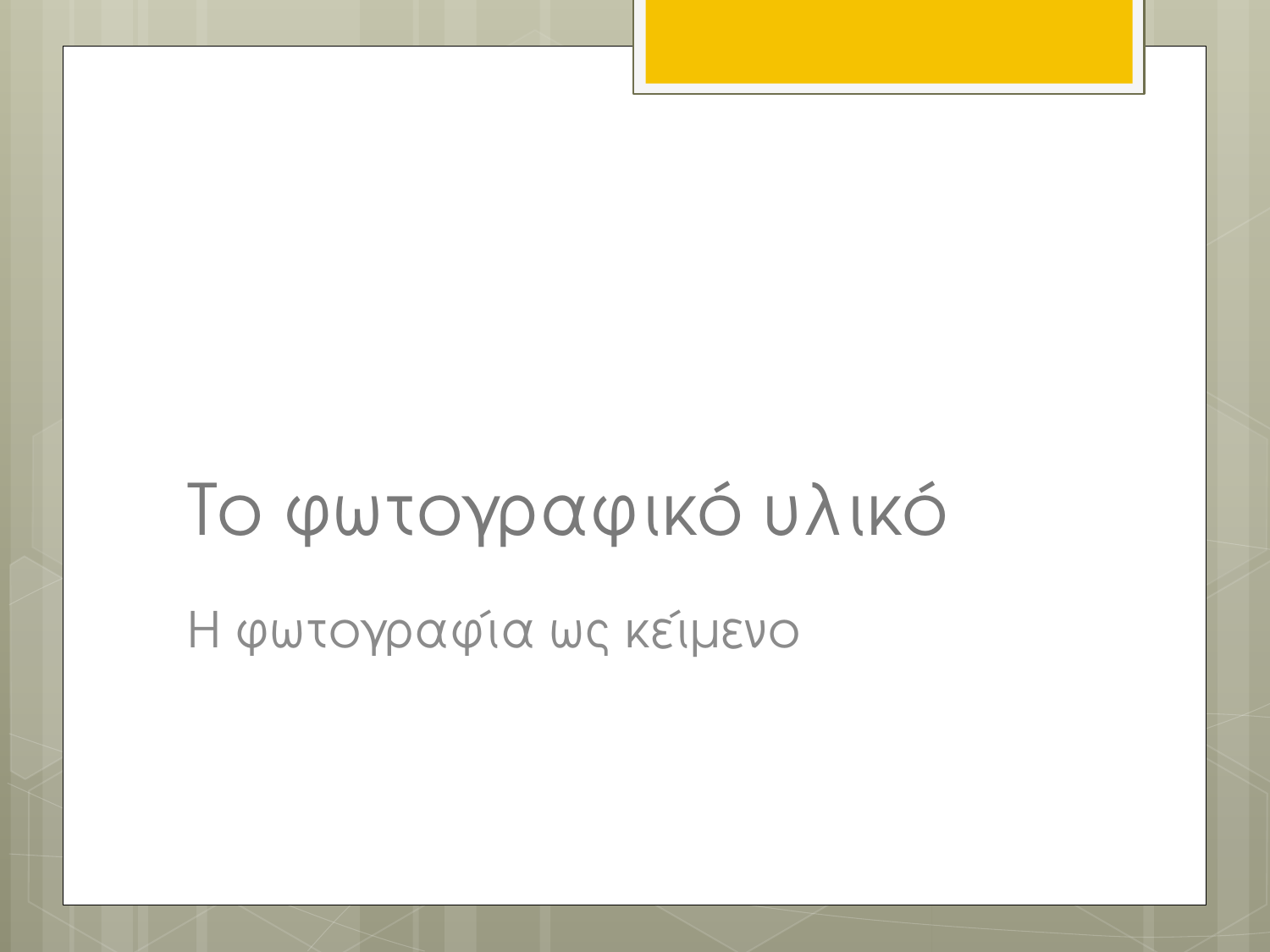

# Το φωτογραφικό υλικό
Η φωτογραφία ως κείμενο